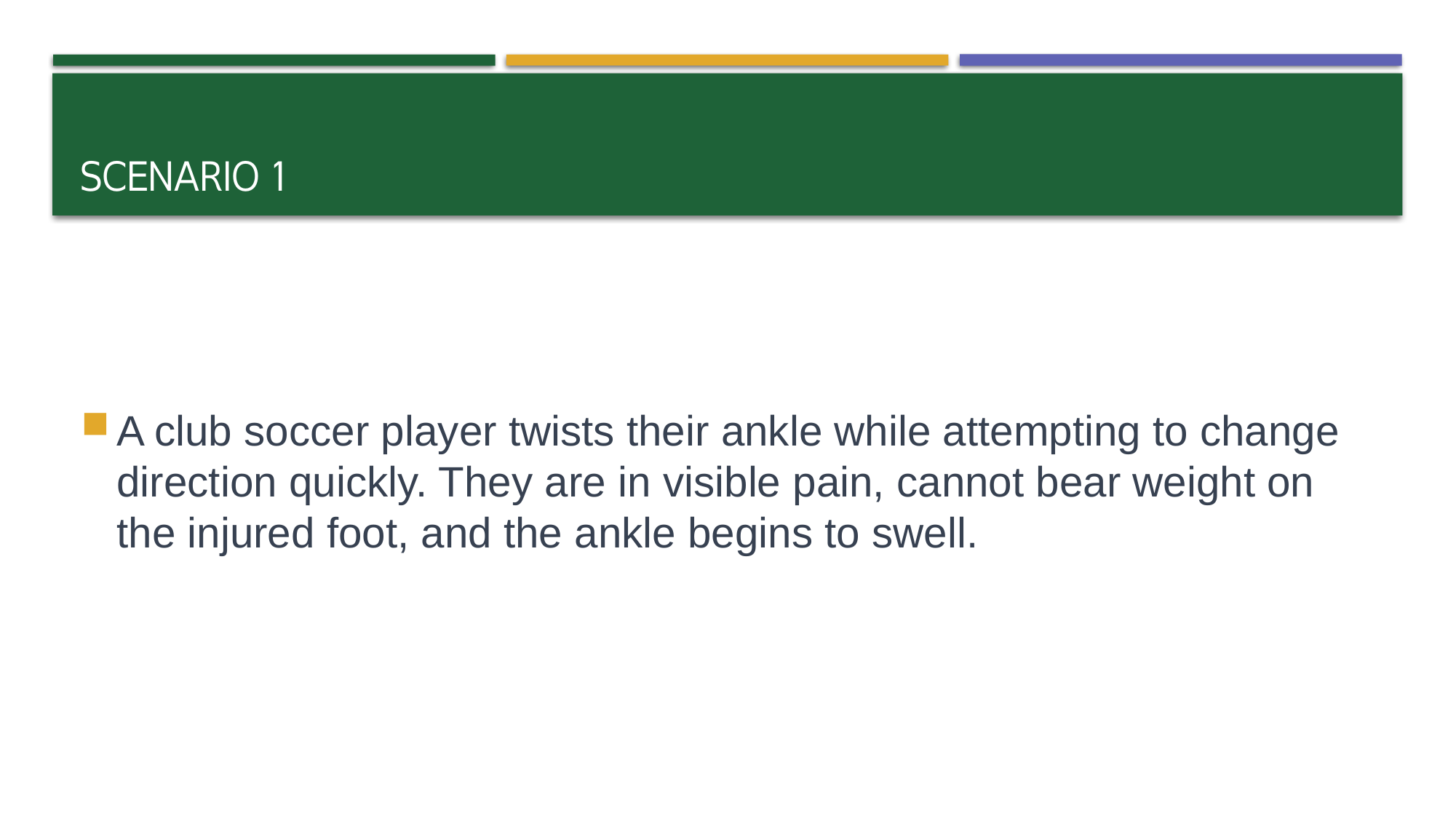

# SCENARIO 1
A club soccer player twists their ankle while attempting to change direction quickly. They are in visible pain, cannot bear weight on the injured foot, and the ankle begins to swell.